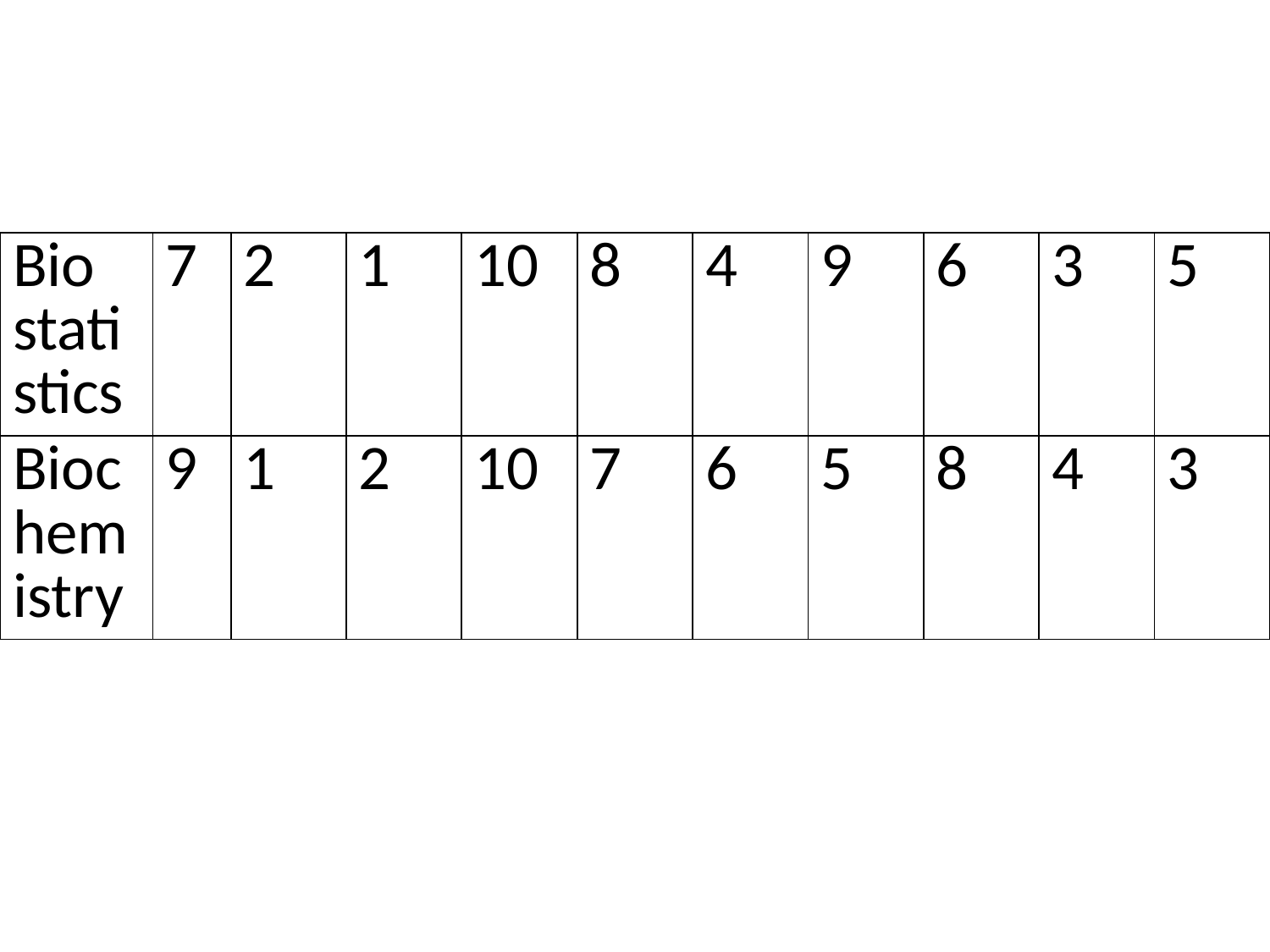

| Bio statistics | 7 | 2 | 1 | 10 | 8 | 4 | 9 | 6 | 3 | 5 |
| --- | --- | --- | --- | --- | --- | --- | --- | --- | --- | --- |
| Biochemistry | 9 | 1 | 2 | 10 | 7 | 6 | 5 | 8 | 4 | 3 |